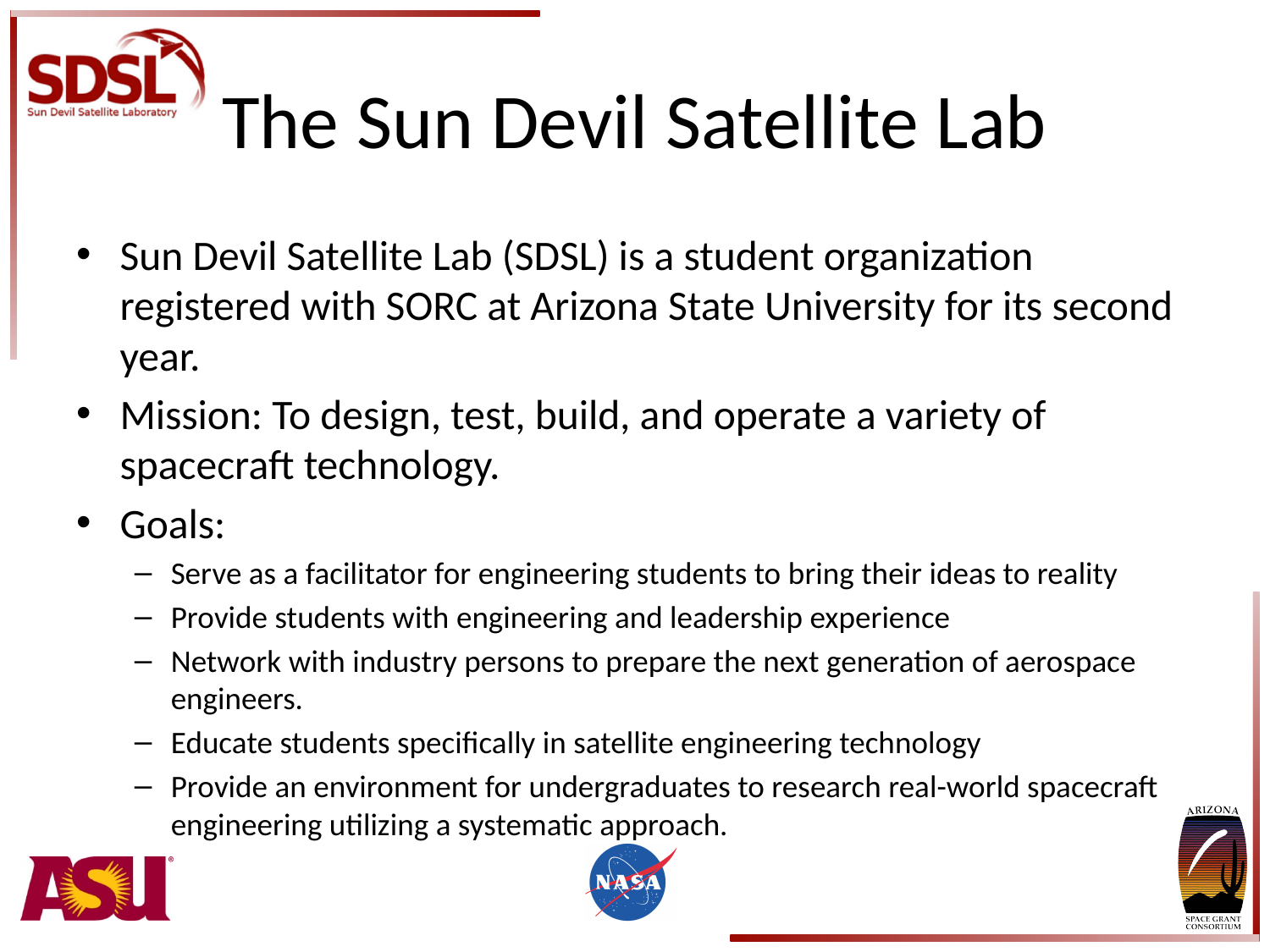

# The Sun Devil Satellite Lab
Sun Devil Satellite Lab (SDSL) is a student organization registered with SORC at Arizona State University for its second year.
Mission: To design, test, build, and operate a variety of spacecraft technology.
Goals:
Serve as a facilitator for engineering students to bring their ideas to reality
Provide students with engineering and leadership experience
Network with industry persons to prepare the next generation of aerospace engineers.
Educate students specifically in satellite engineering technology
Provide an environment for undergraduates to research real-world spacecraft engineering utilizing a systematic approach.